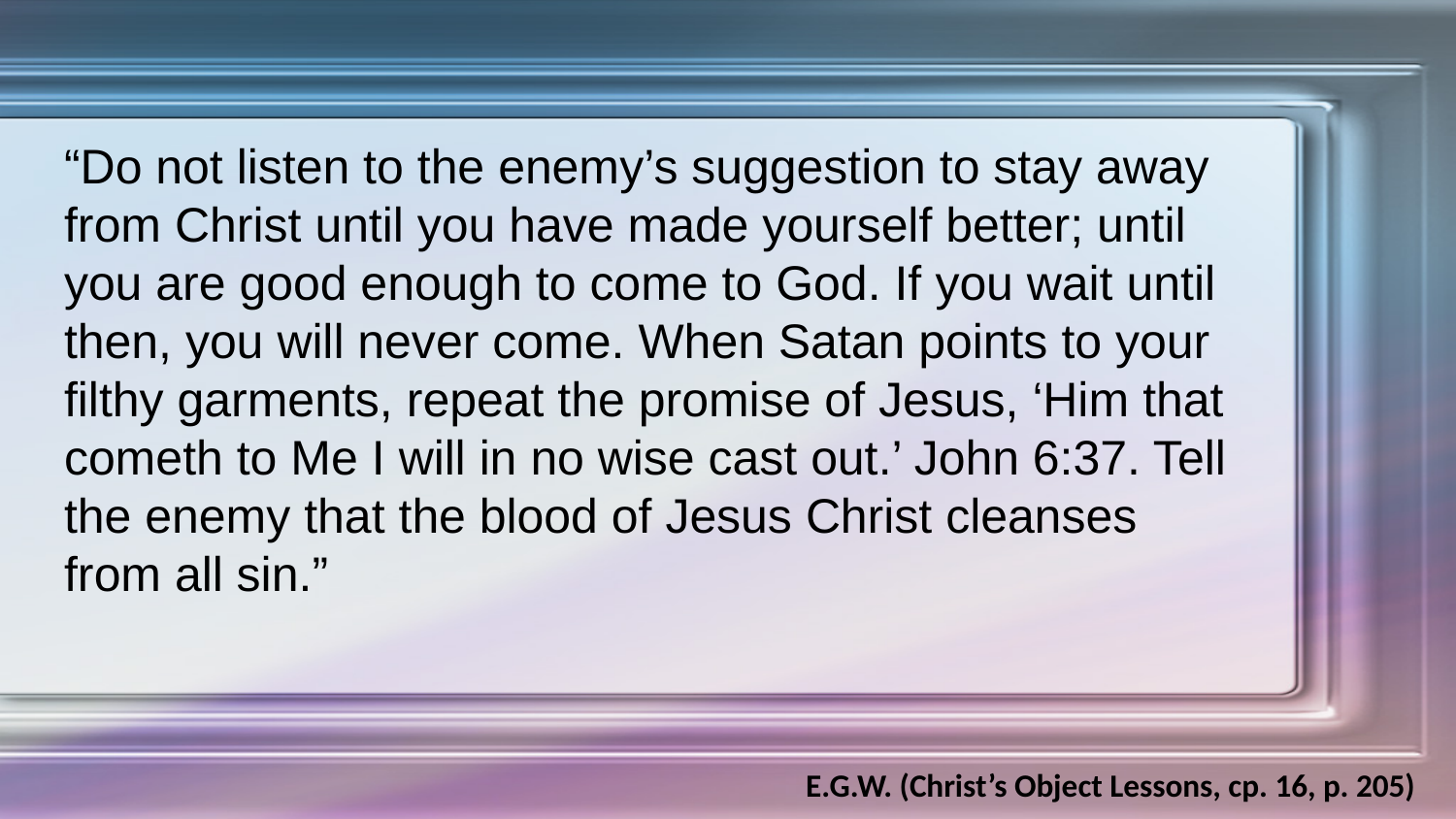

“Do not listen to the enemy’s suggestion to stay away from Christ until you have made yourself better; until you are good enough to come to God. If you wait until then, you will never come. When Satan points to your filthy garments, repeat the promise of Jesus, ‘Him that cometh to Me I will in no wise cast out.’ John 6:37. Tell the enemy that the blood of Jesus Christ cleanses from all sin.”
E.G.W. (Christ’s Object Lessons, cp. 16, p. 205)